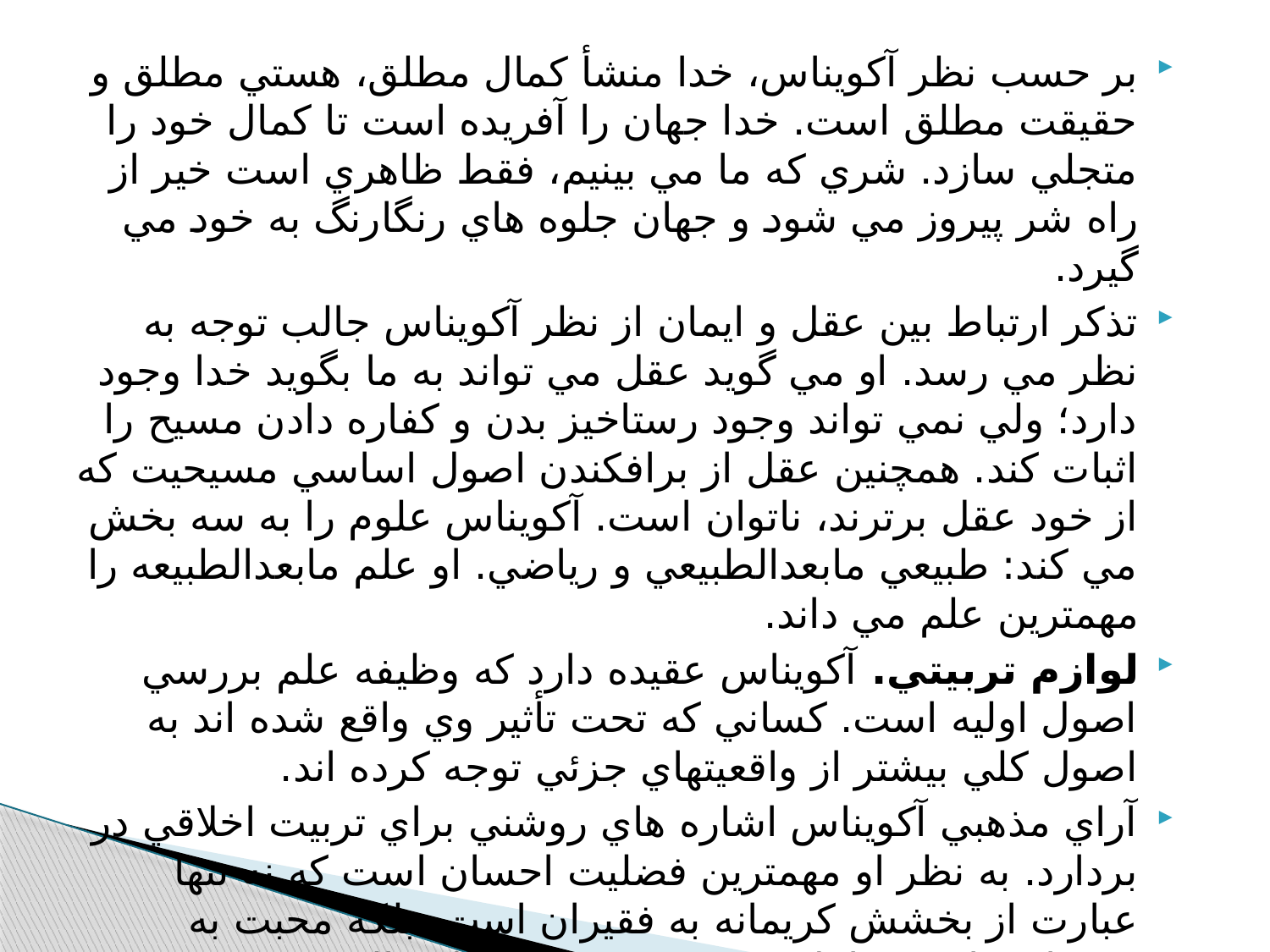

بر حسب نظر آكويناس، خدا منشأ كمال مطلق، هستي مطلق و حقيقت مطلق است. خدا جهان را آفريده است تا كمال خود را متجلي سازد. شري كه ما مي بينيم، فقط ظاهري است خير از راه شر پيروز مي شود و جهان جلوه هاي رنگارنگ به خود مي گيرد.
تذكر ارتباط بين عقل و ايمان از نظر آكويناس جالب توجه به نظر مي رسد. او مي گويد عقل مي تواند به ما بگويد خدا وجود دارد؛ ولي نمي تواند وجود رستاخيز بدن و كفاره دادن مسيح را اثبات كند. همچنين عقل از برافكندن اصول اساسي مسيحيت كه از خود عقل برترند، ناتوان است. آكويناس علوم را به سه بخش مي كند: طبيعي مابعدالطبيعي و رياضي. او علم مابعدالطبيعه را مهمترين علم مي داند.
لوازم تربيتي. آكويناس عقيده دارد كه وظيفه علم بررسي اصول اوليه است. كساني كه تحت تأثير وي واقع شده اند به اصول كلي بيشتر از واقعيتهاي جزئي توجه كرده اند.
آراي مذهبي آكويناس اشاره هاي روشني براي تربيت اخلاقي در بردارد. به نظر او مهمترين فضليت احسان است كه نه تنها عبارت از بخشش كريمانه به فقيران است، بلكه محبت به همسايه را هم شامل مي شود و درهر حال عالي ترين وجه محبت اخلاص به خداست.